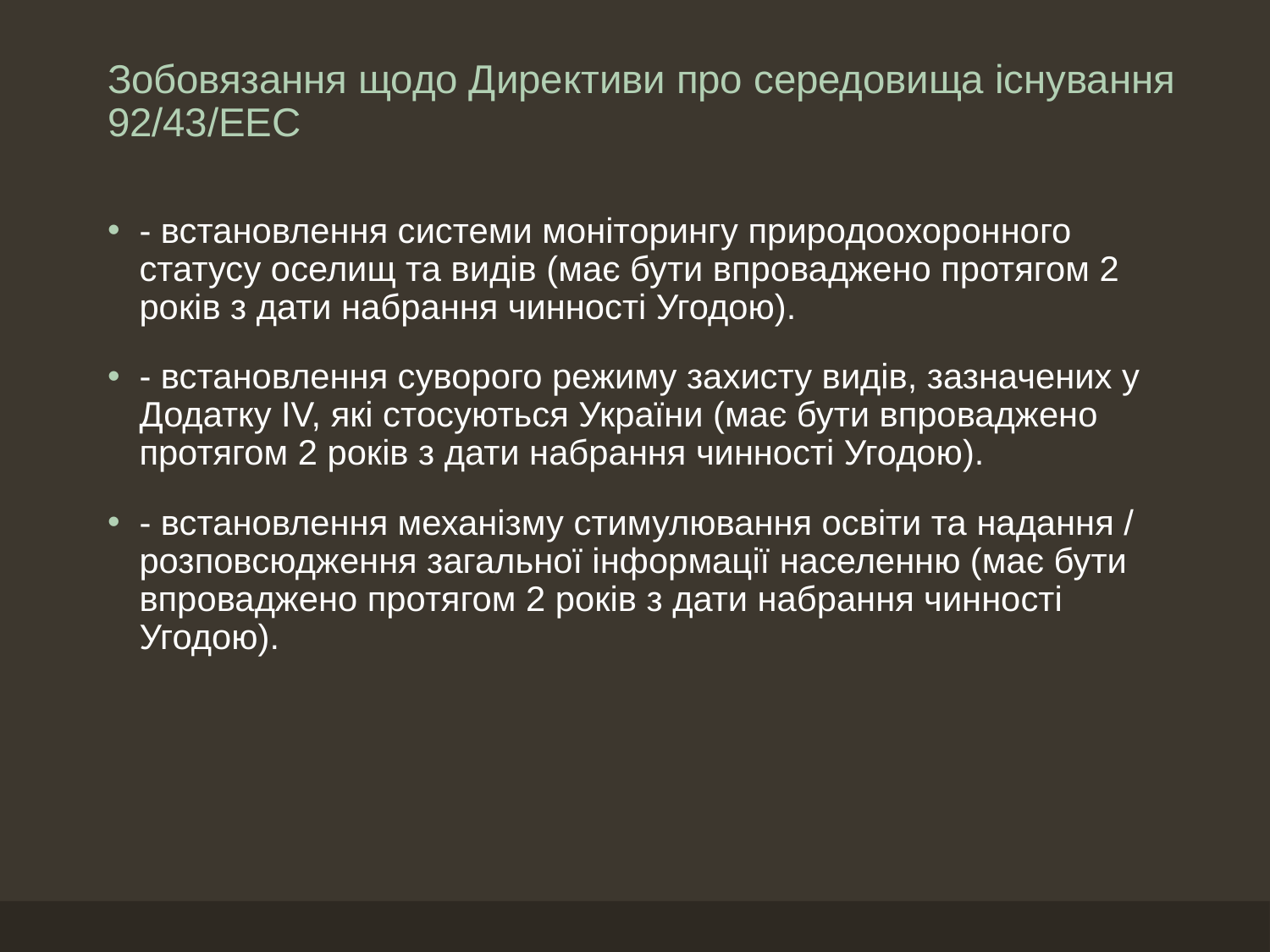

# Зобовязання щодо Директиви про середовища існування 92/43/ЕЕС
- встановлення системи моніторингу природоохоронного статусу оселищ та видів (має бути впроваджено протягом 2 років з дати набрання чинності Угодою).
- встановлення суворого режиму захисту видів, зазначених у Додатку IV, які стосуються України (має бути впроваджено протягом 2 років з дати набрання чинності Угодою).
- встановлення механізму стимулювання освіти та надання / розповсюдження загальної інформації населенню (має бути впроваджено протягом 2 років з дати набрання чинності Угодою).